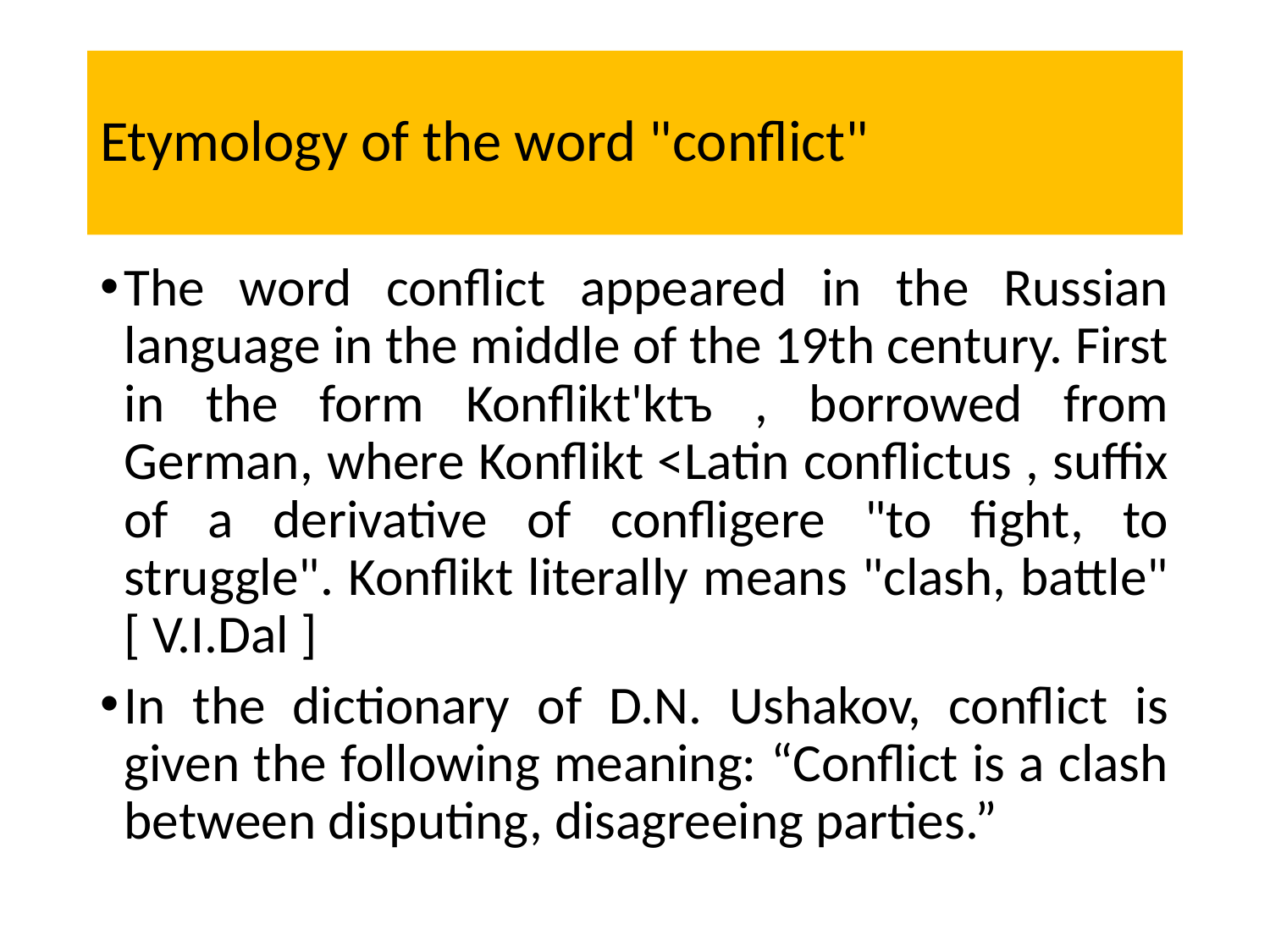

# Etymology of the word "conflict"
The word conflict appeared in the Russian language in the middle of the 19th century. First in the form Konflikt'ktъ , borrowed from German, where Konflikt <Latin conflictus , suffix of a derivative of confligere "to fight, to struggle". Konflikt literally means "clash, battle" [ V.I.Dal ]
In the dictionary of D.N. Ushakov, conflict is given the following meaning: “Conflict is a clash between disputing, disagreeing parties.”